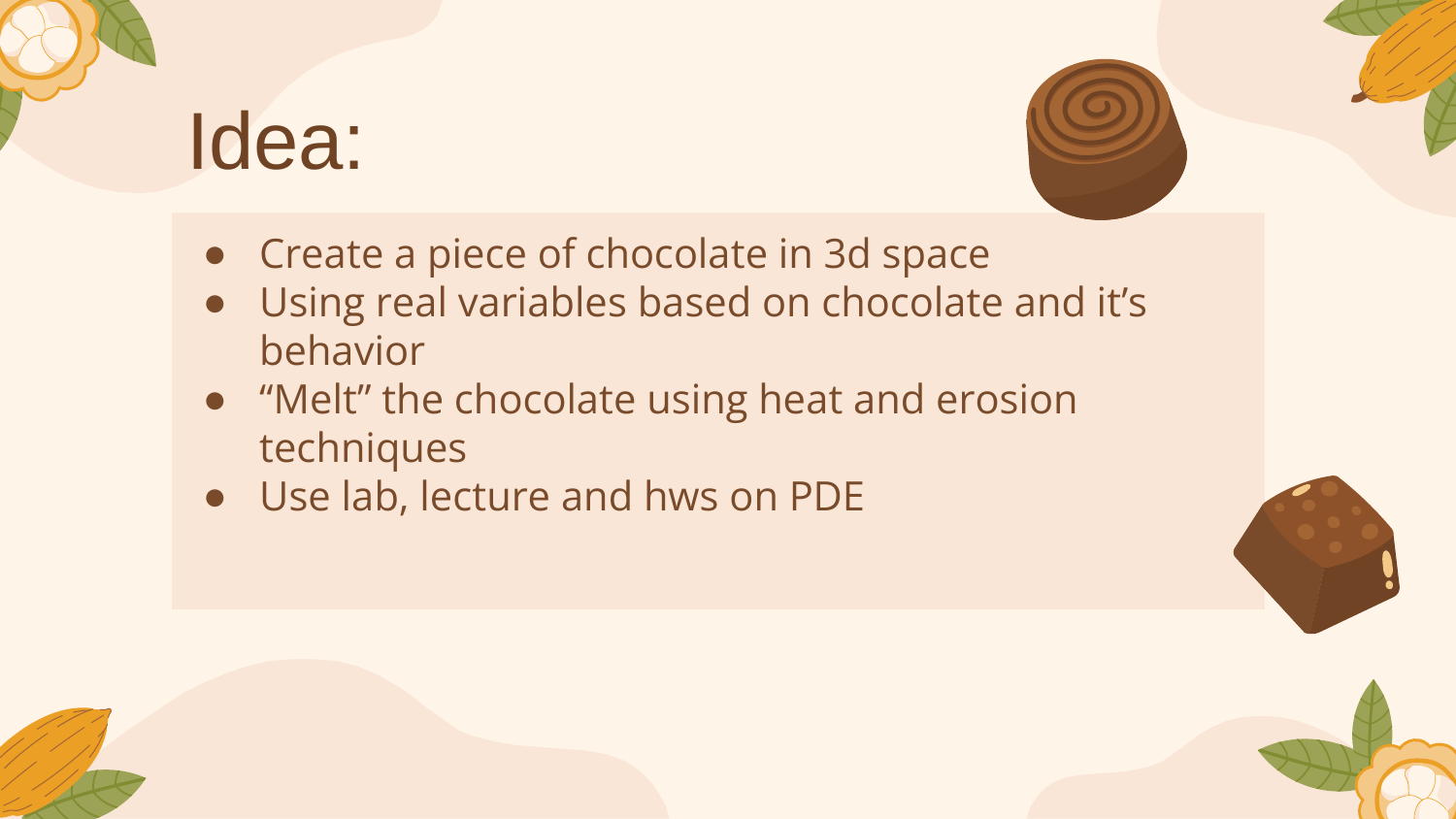

# Idea:

Create a piece of chocolate in 3d space
Using real variables based on chocolate and it’s behavior
“Melt” the chocolate using heat and erosion techniques
Use lab, lecture and hws on PDE